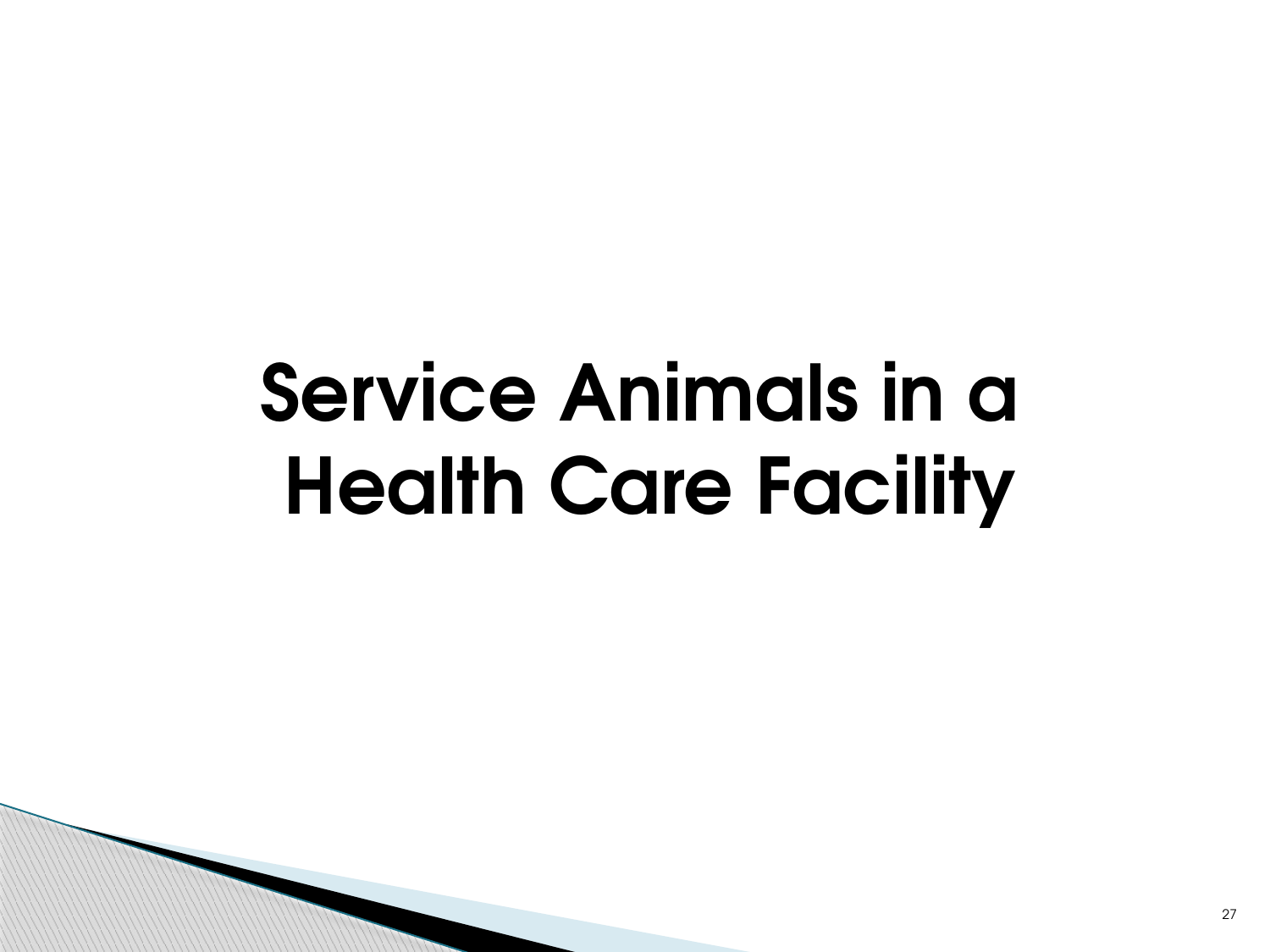

# Service Animals in a Health Care Facility
27